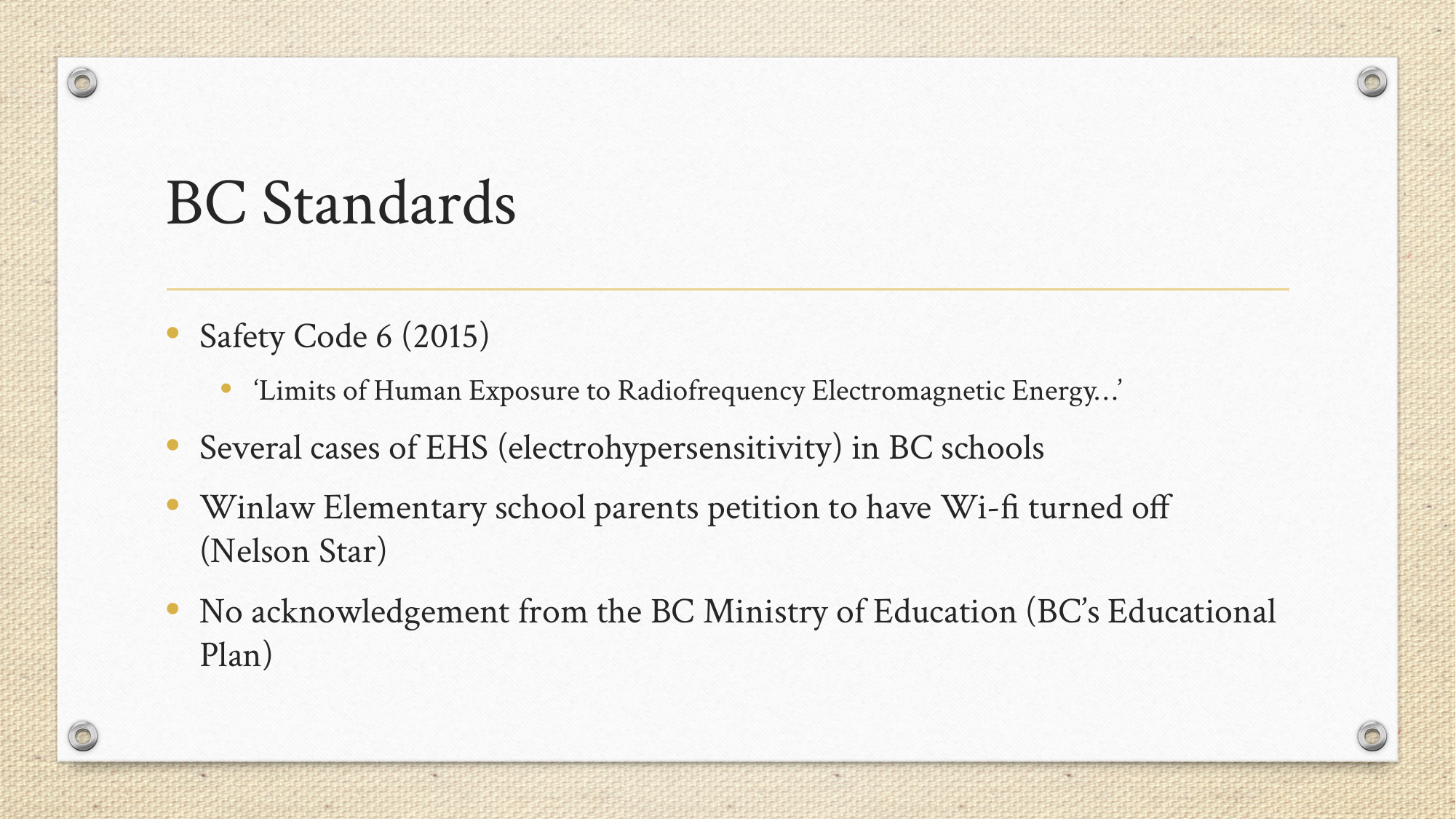

# BC Standards
Safety Code 6 (2015)
‘Limits of Human Exposure to Radiofrequency Electromagnetic Energy…’
Several cases of EHS (electrohypersensitivity) in BC schools
Winlaw Elementary school parents petition to have Wi-fi turned off (Nelson Star)
No acknowledgement from the BC Ministry of Education (BC’s Educational Plan)